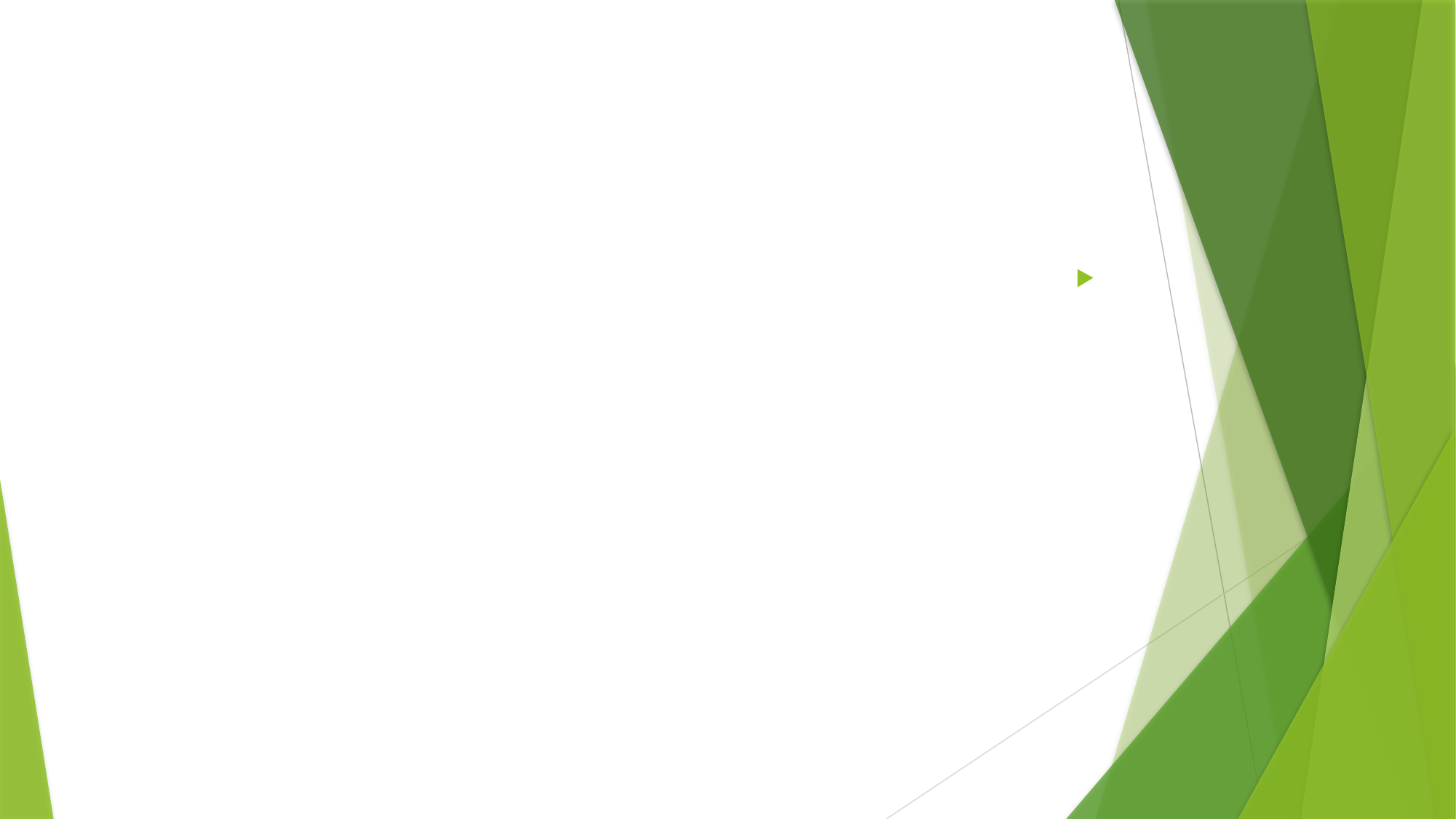

#
این طرح به منظور بررسی تغییرات عملکردی قلب با فوکوس بر حفرات سمت راست قلب در بیمارانی که شش ماه قبل دچار کووید شده بودند وپارامترهای مختلف عملکرد  قلبی در ان زمان در انها اندازه گیری  شده بود جهت   ارزیابی تغییرات در این پارامترها بعد از 6 ماه  انجام خواهد شد.